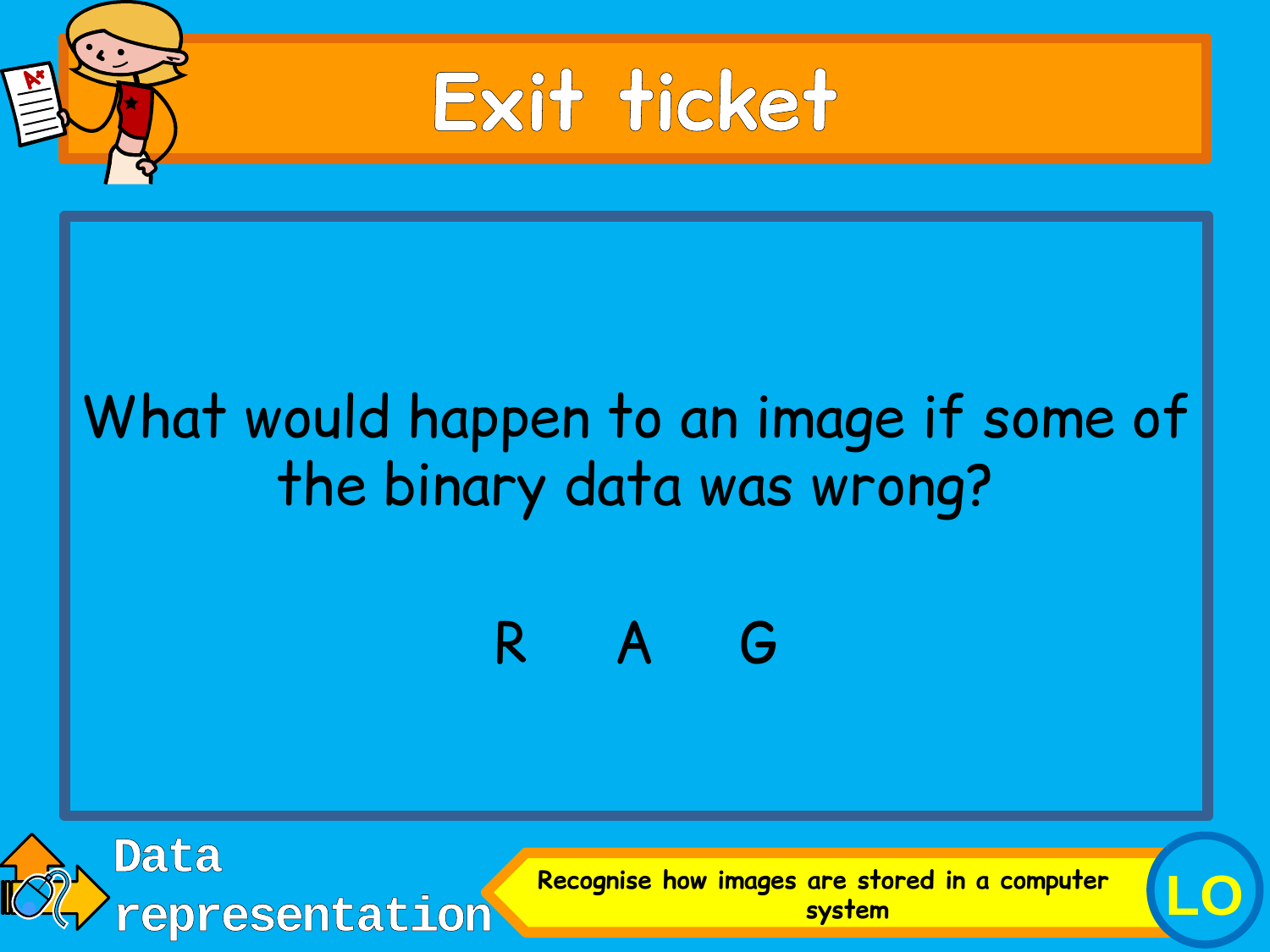

# Exit ticket

What would happen to an image if some of the binary data was wrong?

R     A     G

Recognise how images are stored in a computer system